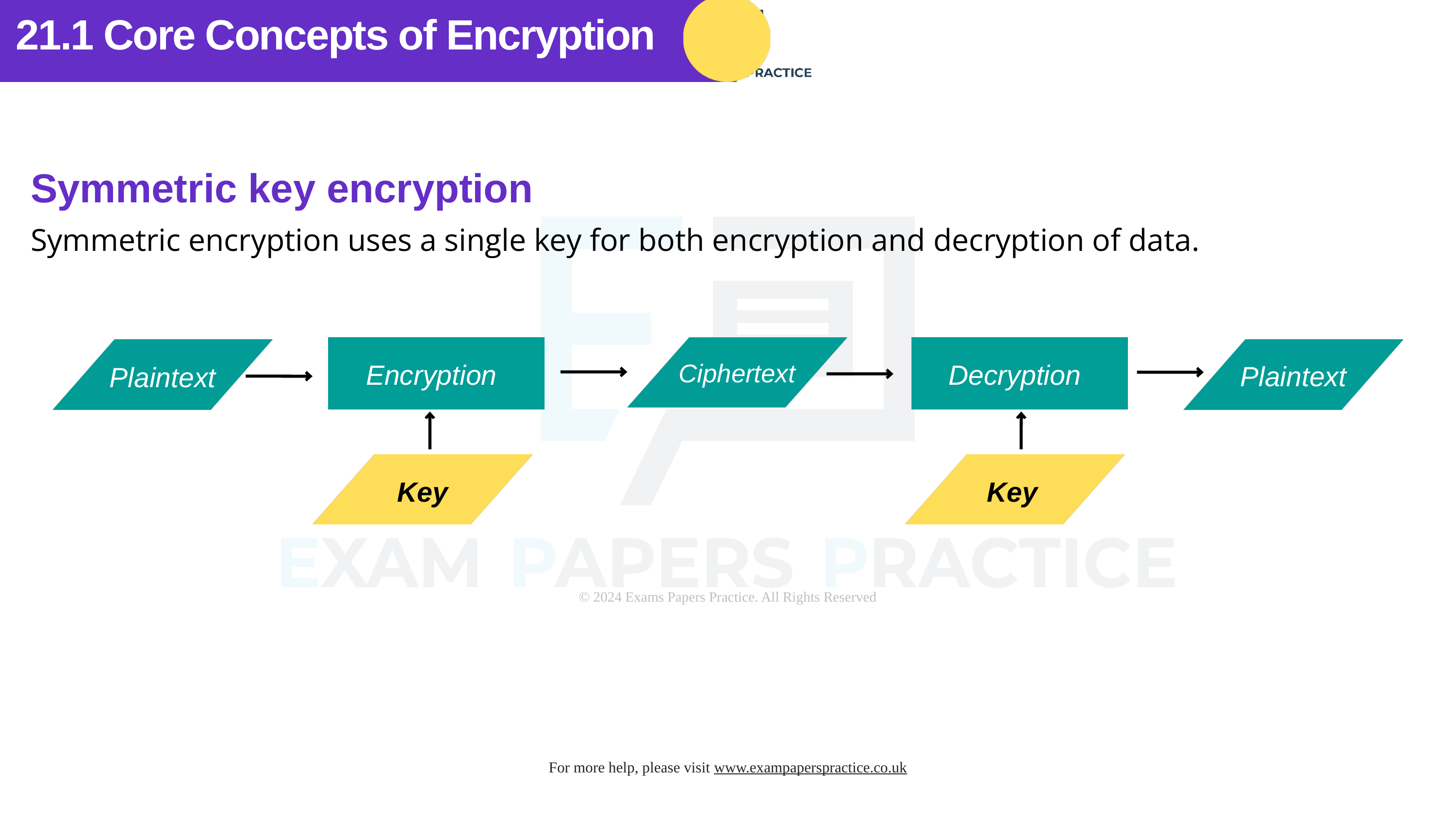

21.1 Core Concepts of Encryption
Symmetric key encryption
Symmetric encryption uses a single key for both encryption and decryption of data.

Encryption
Decryption
Ciphertext
Plaintext
Plaintext

Key
Key